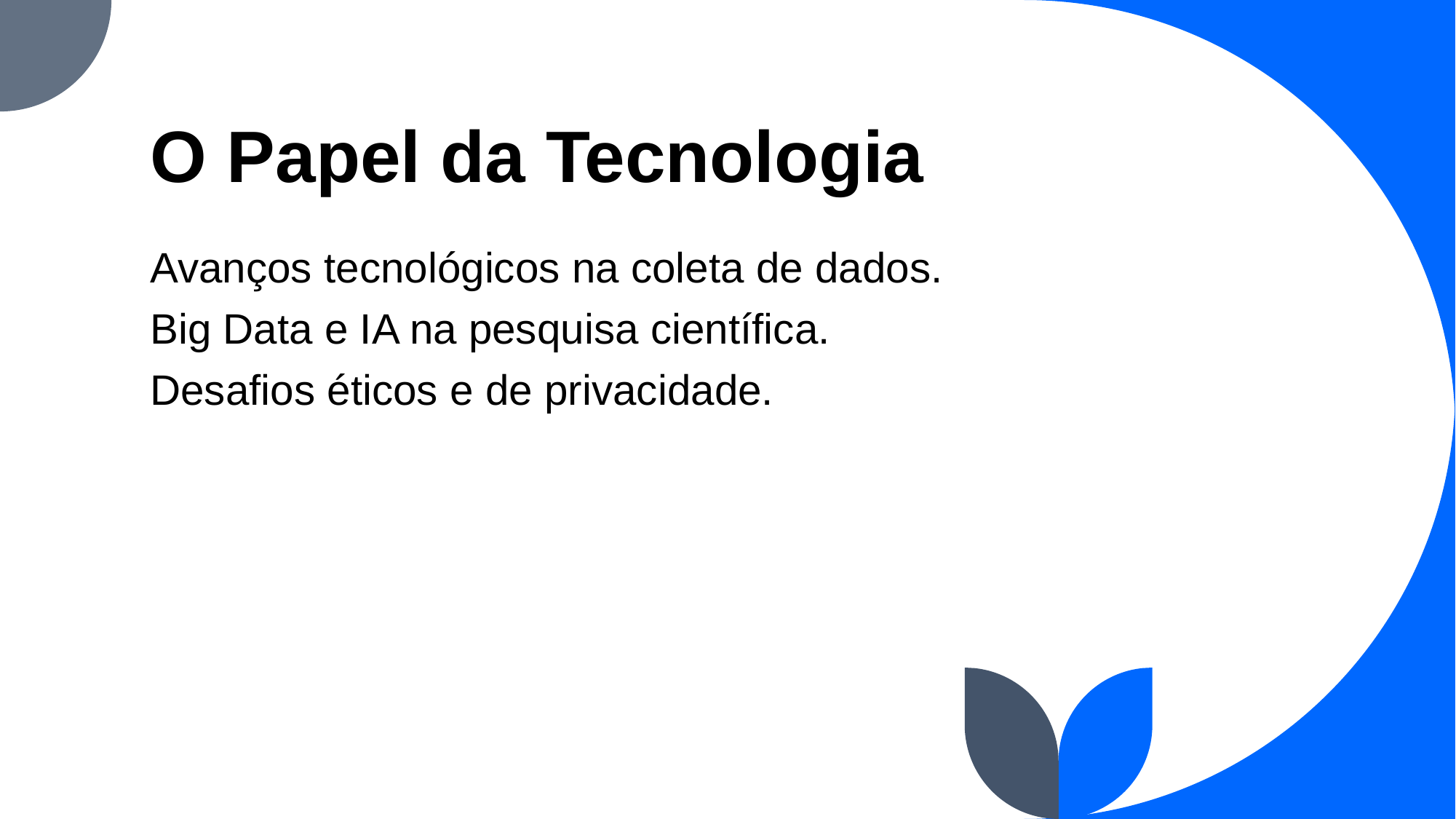

# O Papel da Tecnologia
Avanços tecnológicos na coleta de dados.
Big Data e IA na pesquisa científica.
Desafios éticos e de privacidade.